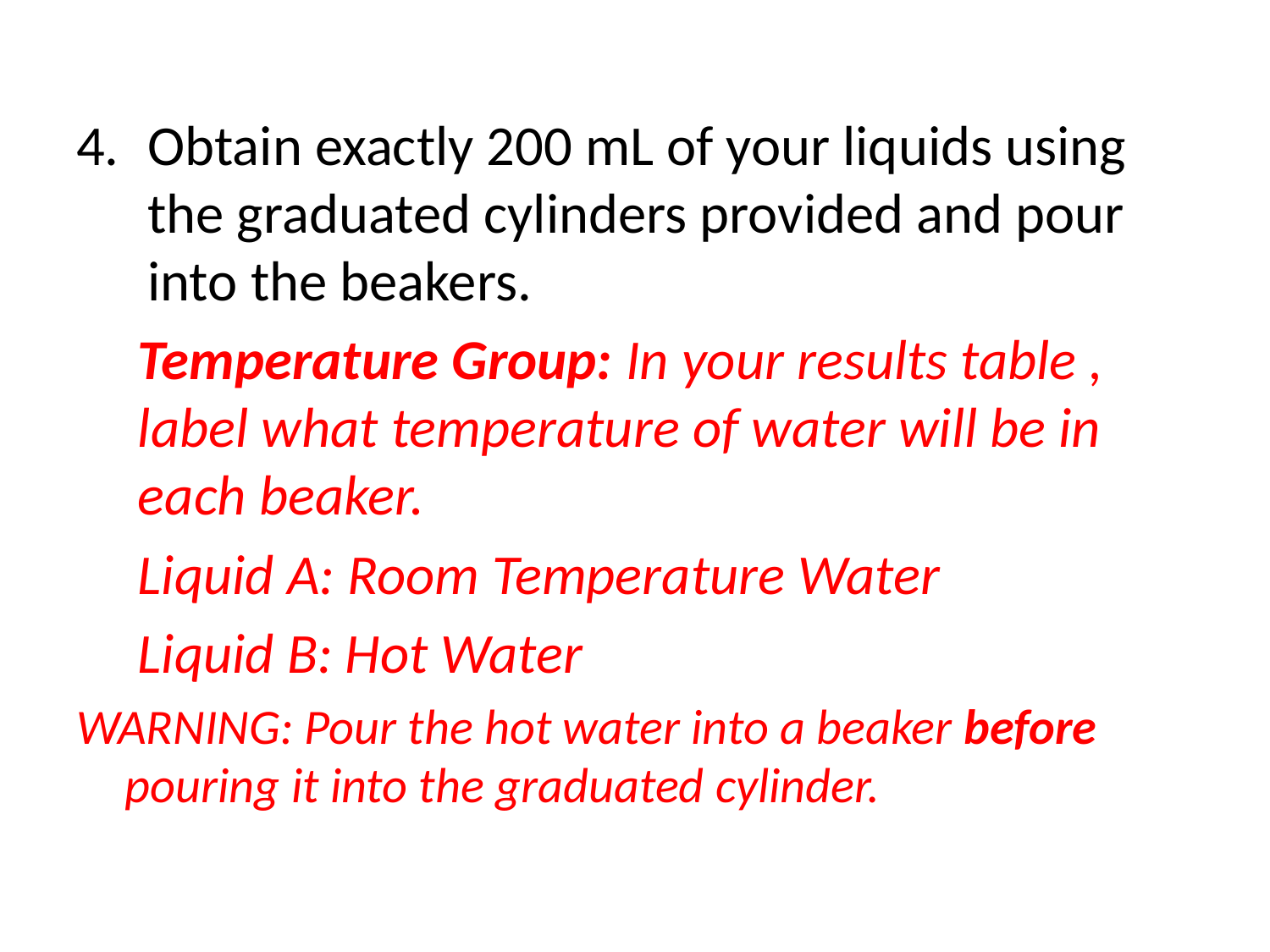

Obtain exactly 200 mL of your liquids using the graduated cylinders provided and pour into the beakers.
Temperature Group: In your results table , label what temperature of water will be in each beaker.
Liquid A: Room Temperature Water
Liquid B: Hot Water
WARNING: Pour the hot water into a beaker before pouring it into the graduated cylinder.